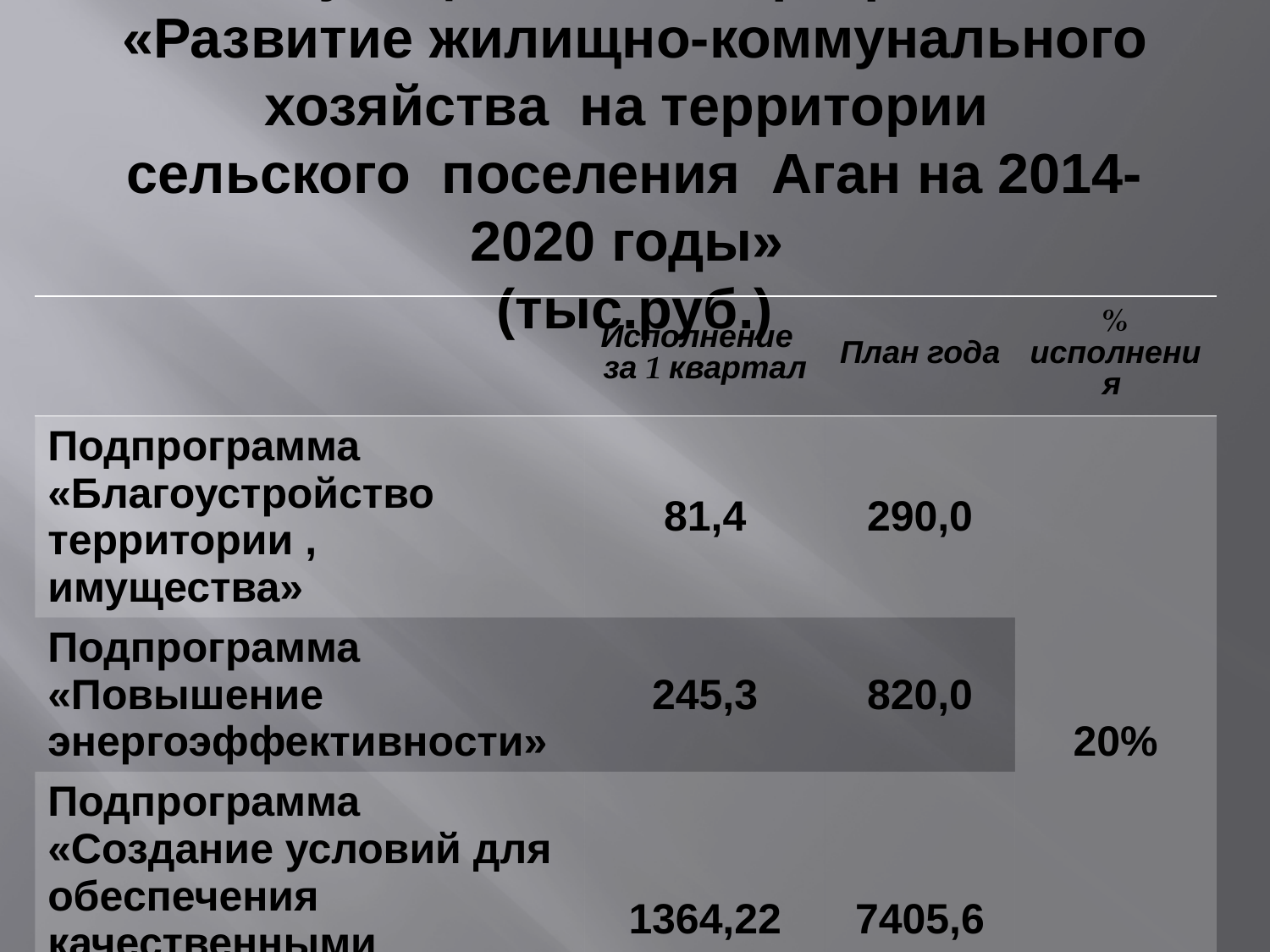

# 2. Муниципальная программа  «Развитие жилищно-коммунального хозяйства  на территории сельского  поселения  Аган на 2014-2020 годы» (тыс.руб.)
|  | Исполнение за 1 квартал | План года | % исполнения |
| --- | --- | --- | --- |
| Подпрограмма «Благоустройство территории , имущества» | 81,4 | 290,0 | 20% |
| Подпрограмма «Повышение энергоэффективности» | 245,3 | 820,0 |  |
| Подпрограмма «Создание условий для обеспечения качественными коммунальными услугами» | 1364,22 | 7405,6 |  |